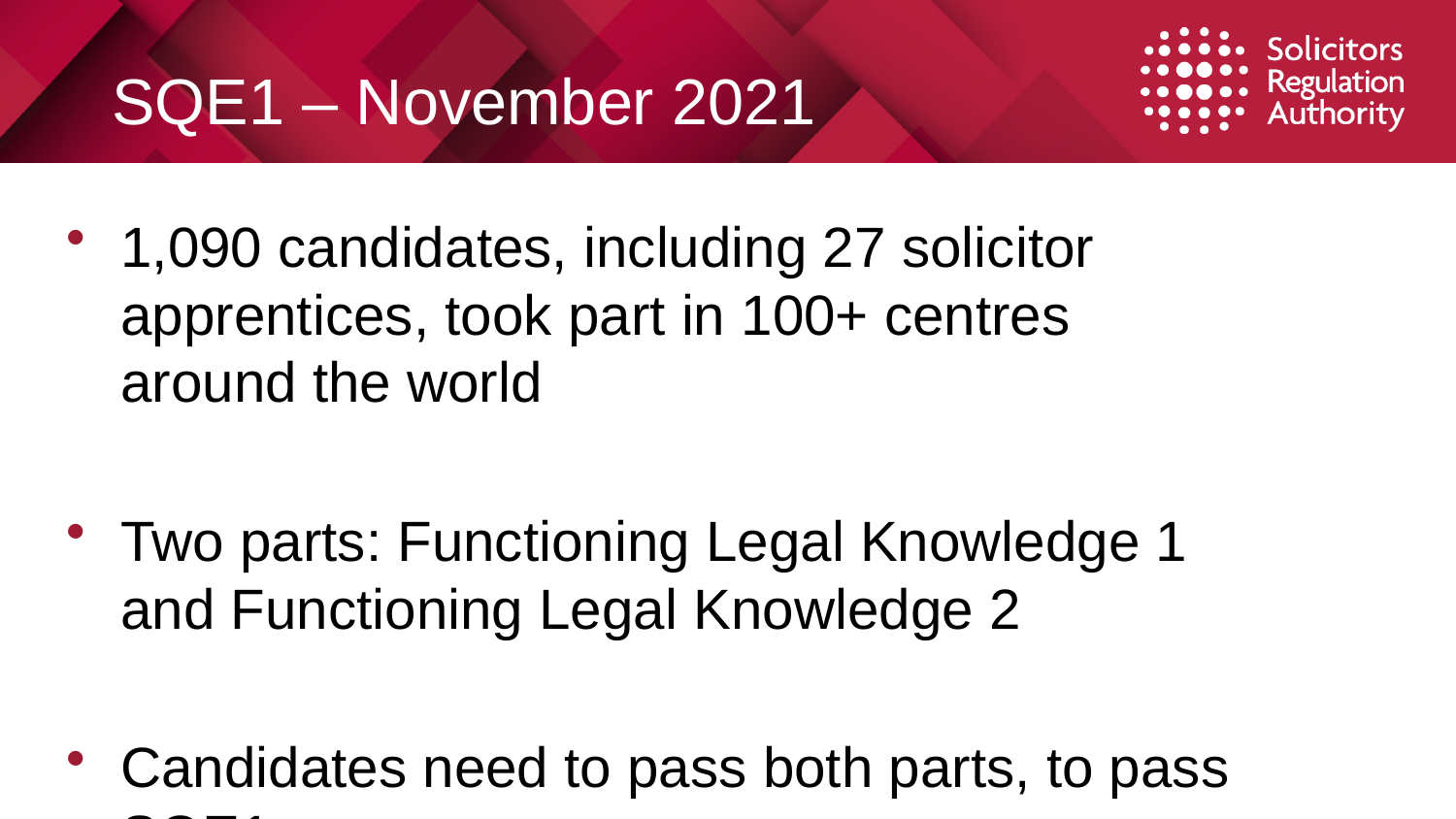

# SQE1 – November 2021
1,090 candidates, including 27 solicitor apprentices, took part in 100+ centres around the world

Two parts: Functioning Legal Knowledge 1 and Functioning Legal Knowledge 2

Candidates need to pass both parts, to pass SQE1